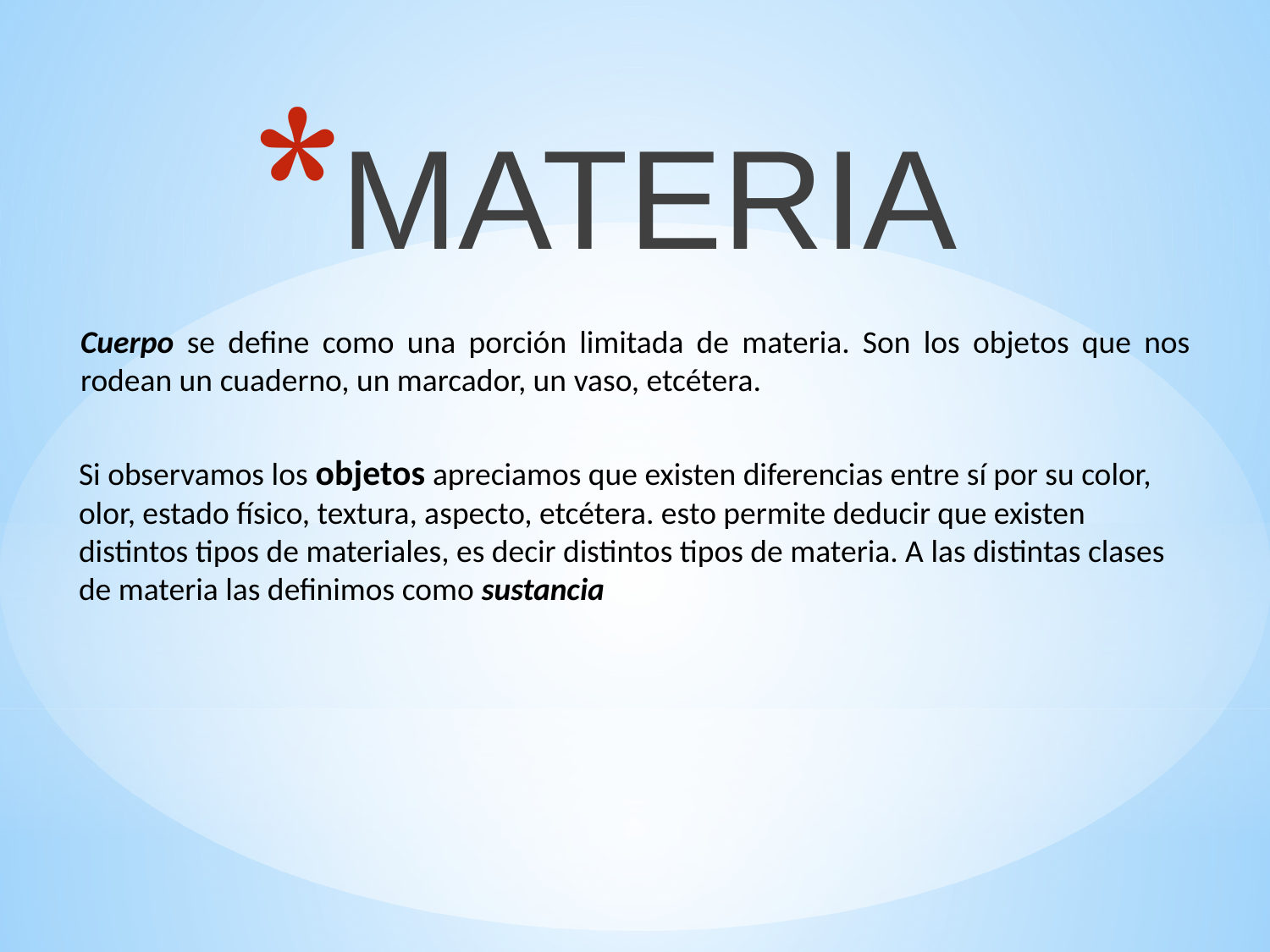

MATERIA
Cuerpo se define como una porción limitada de materia. Son los objetos que nos rodean un cuaderno, un marcador, un vaso, etcétera.

Si observamos los objetos apreciamos que existen diferencias entre sí por su color, olor, estado físico, textura, aspecto, etcétera. esto permite deducir que existen distintos tipos de materiales, es decir distintos tipos de materia. A las distintas clases de materia las definimos como sustancia